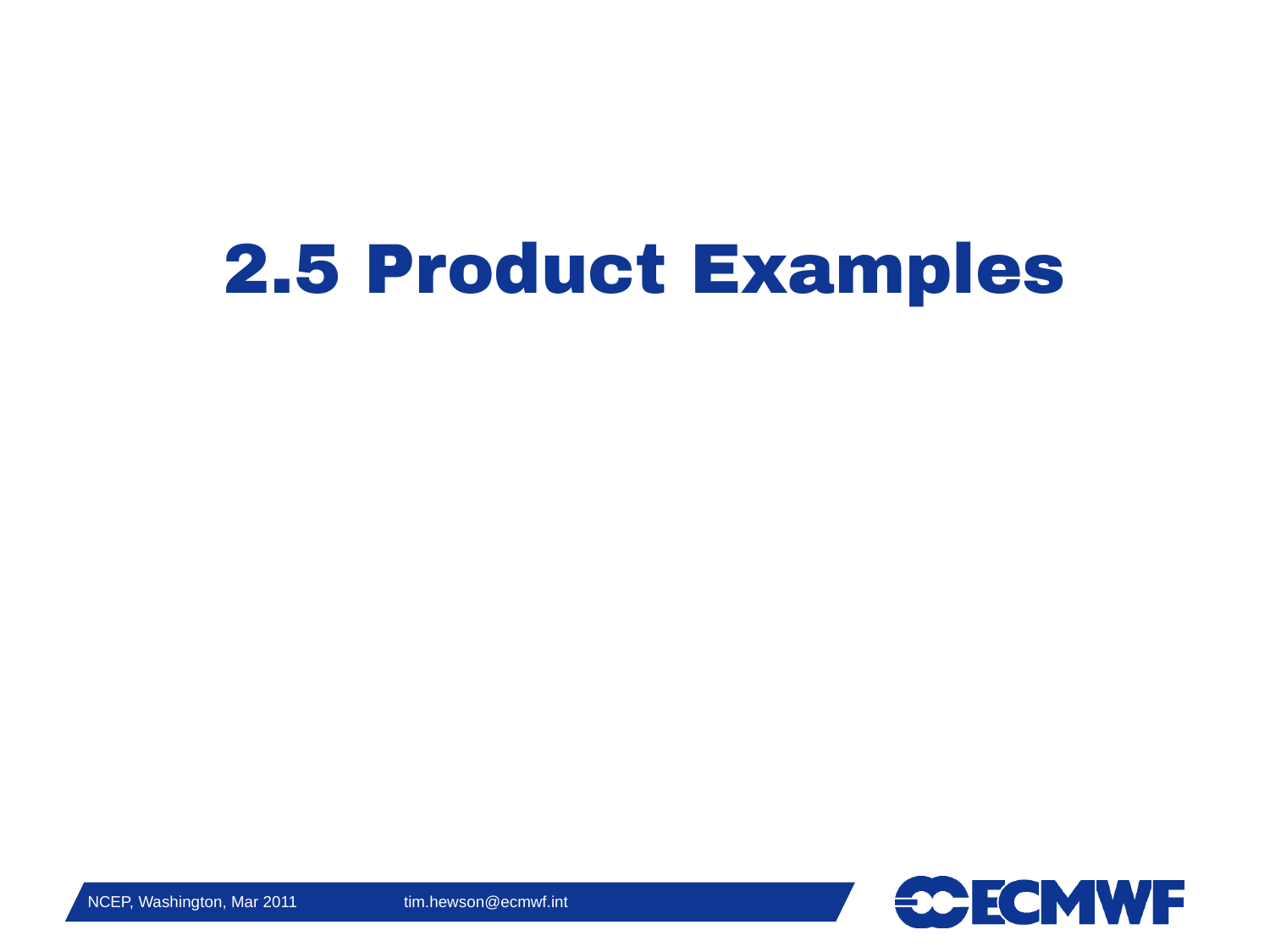

# 2.5 Product Examples
NCEP, Washington, Mar 2011                        tim.hewson@ecmwf.int